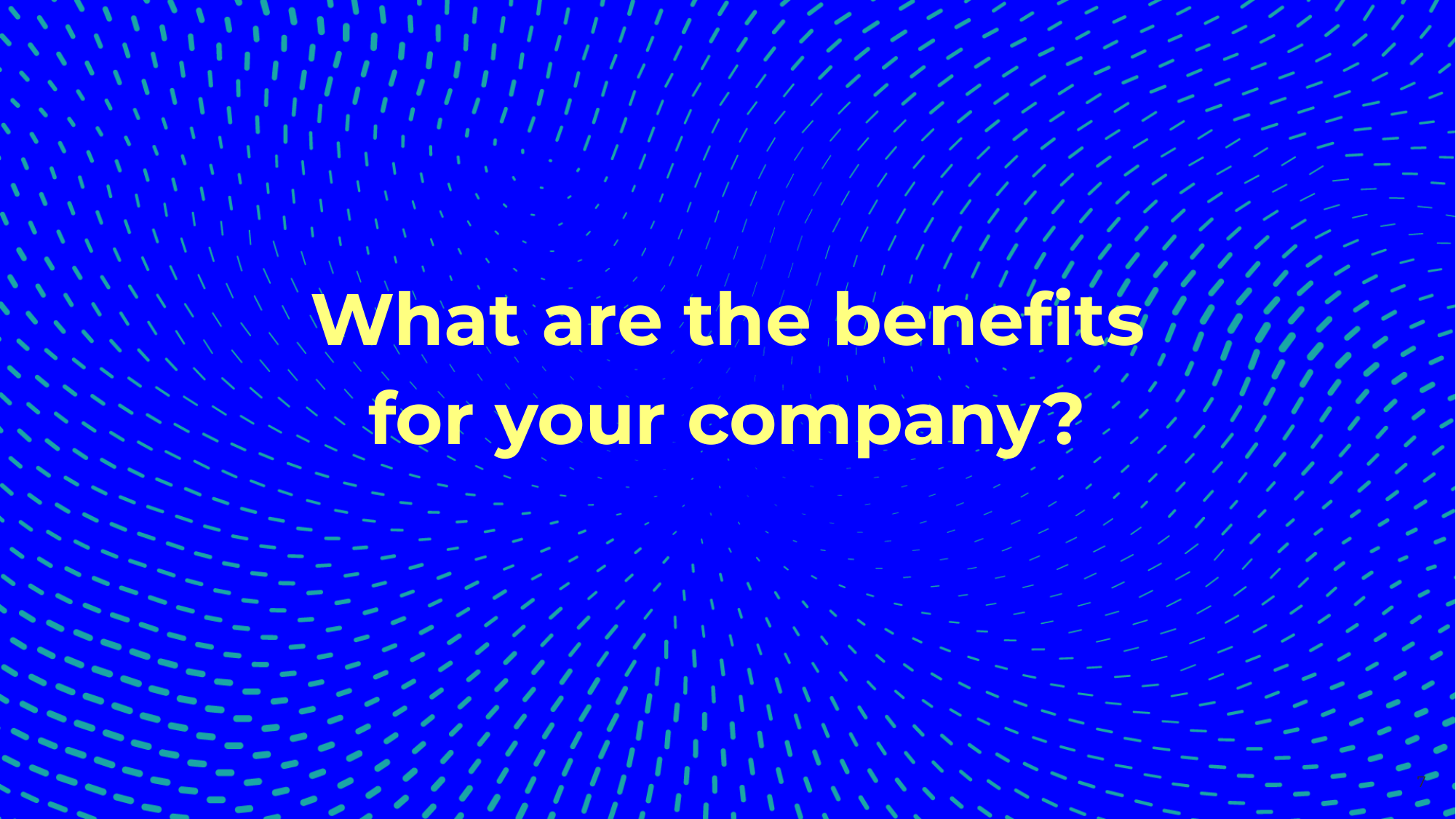

# What are the benefits for your company?
7